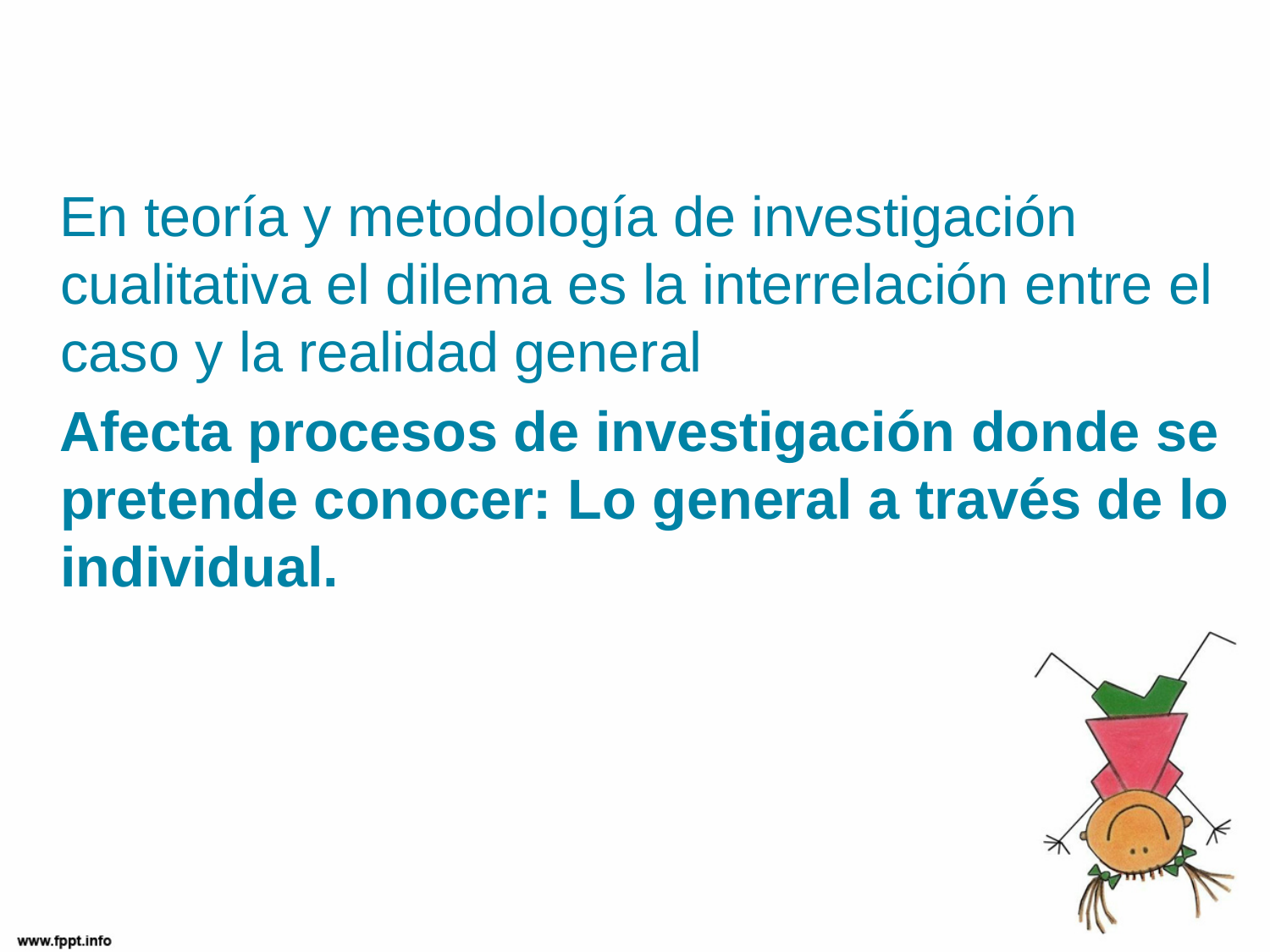

En teoría y metodología de investigación cualitativa el dilema es la interrelación entre el caso y la realidad general
   Afecta procesos de investigación donde se pretende conocer: Lo general a través de lo individual.